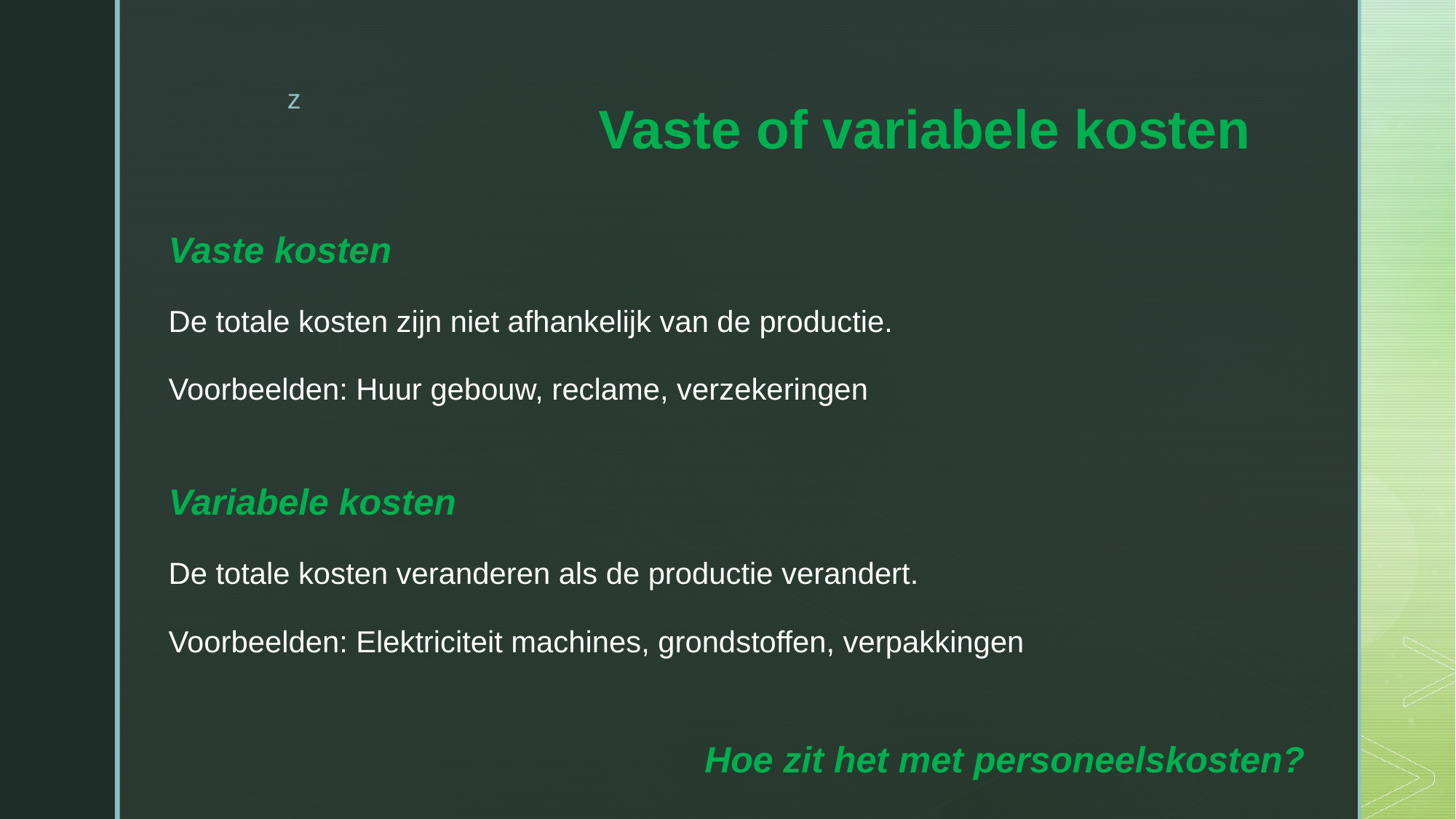

# Vaste of variabele kosten
Vaste kosten
De totale kosten zijn niet afhankelijk van de productie.
Voorbeelden: Huur gebouw, reclame, verzekeringen

Variabele kosten
De totale kosten veranderen als de productie verandert.
Voorbeelden: Elektriciteit machines, grondstoffen, verpakkingen
Hoe zit het met personeelskosten?